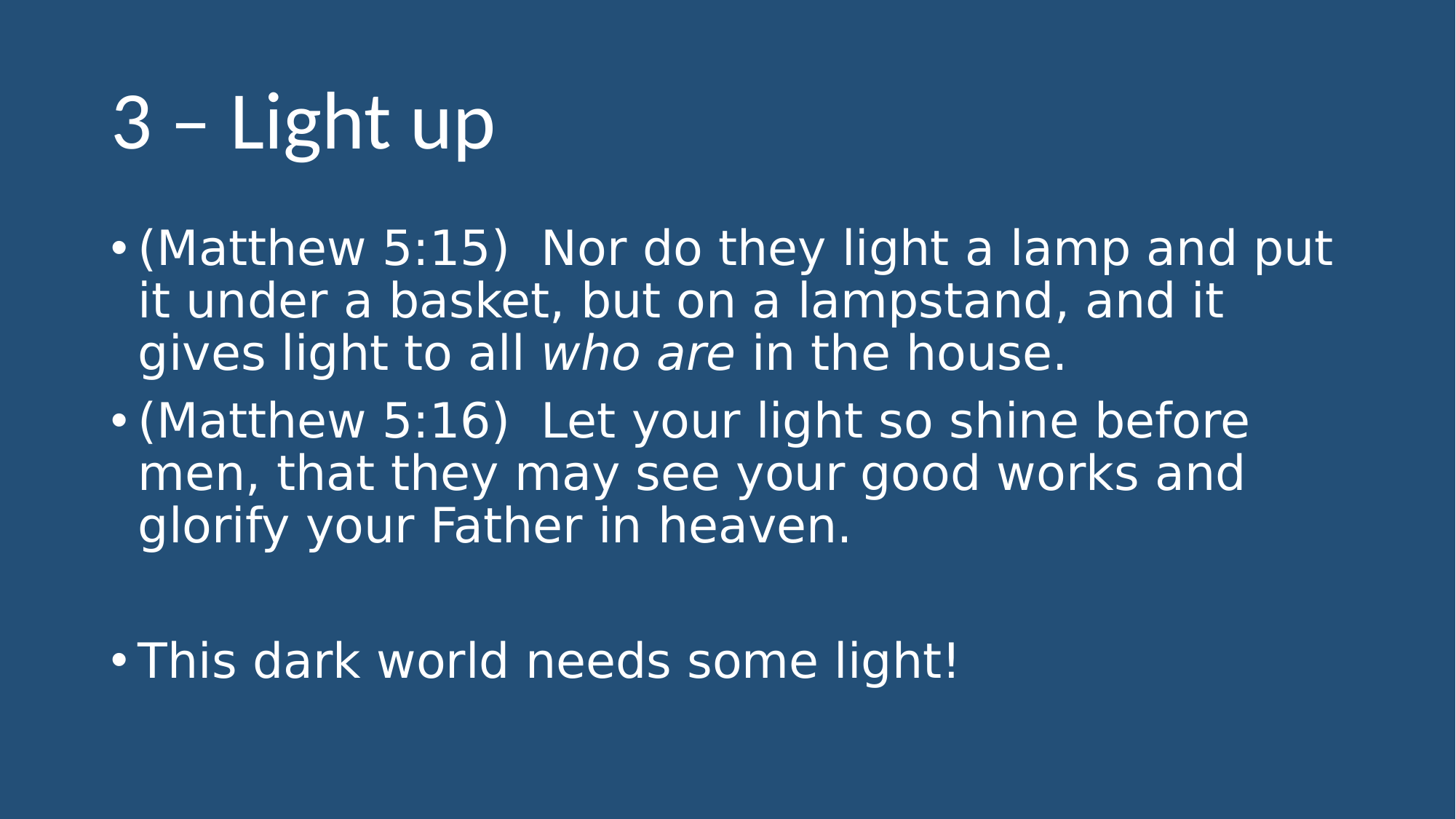

# 3 – Light up
(Matthew 5:15)  Nor do they light a lamp and put it under a basket, but on a lampstand, and it gives light to all who are in the house.
(Matthew 5:16)  Let your light so shine before men, that they may see your good works and glorify your Father in heaven.

This dark world needs some light!